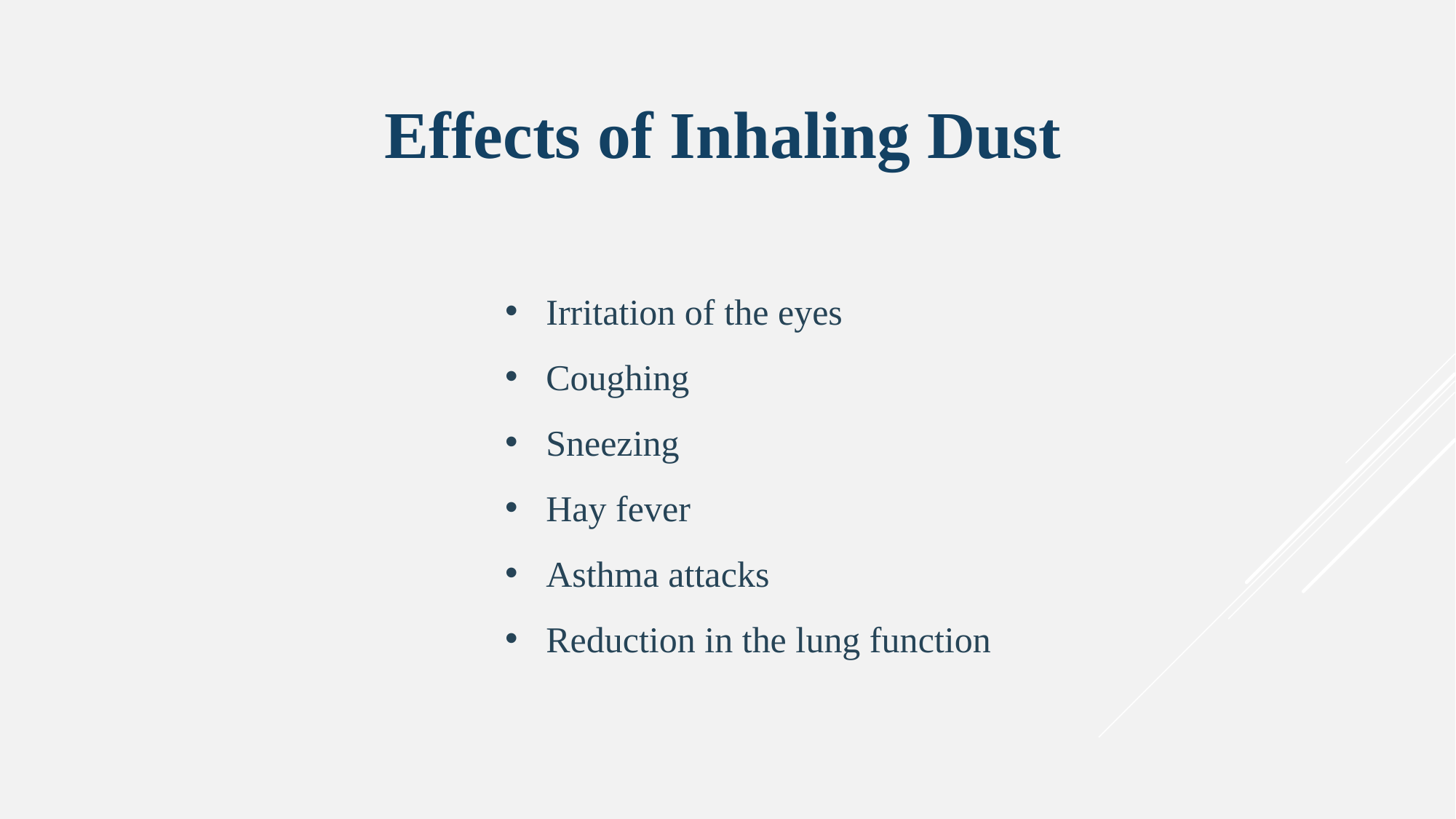

Effects of Inhaling Dust

Irritation of the eyes
Coughing
Sneezing
Hay fever
Asthma attacks
Reduction in the lung function